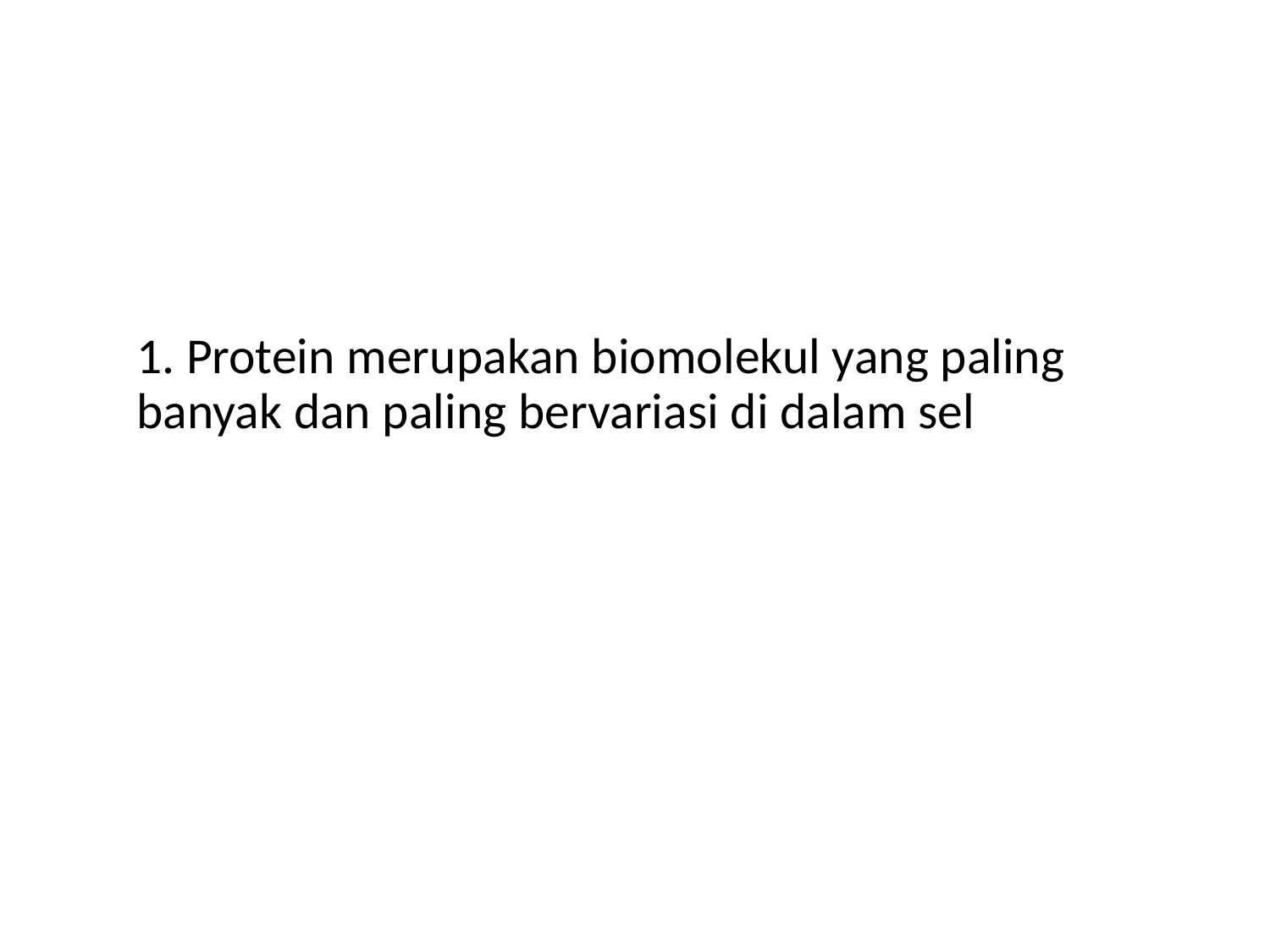

# 1. Protein merupakan biomolekul yang paling banyak dan paling bervariasi di dalam sel